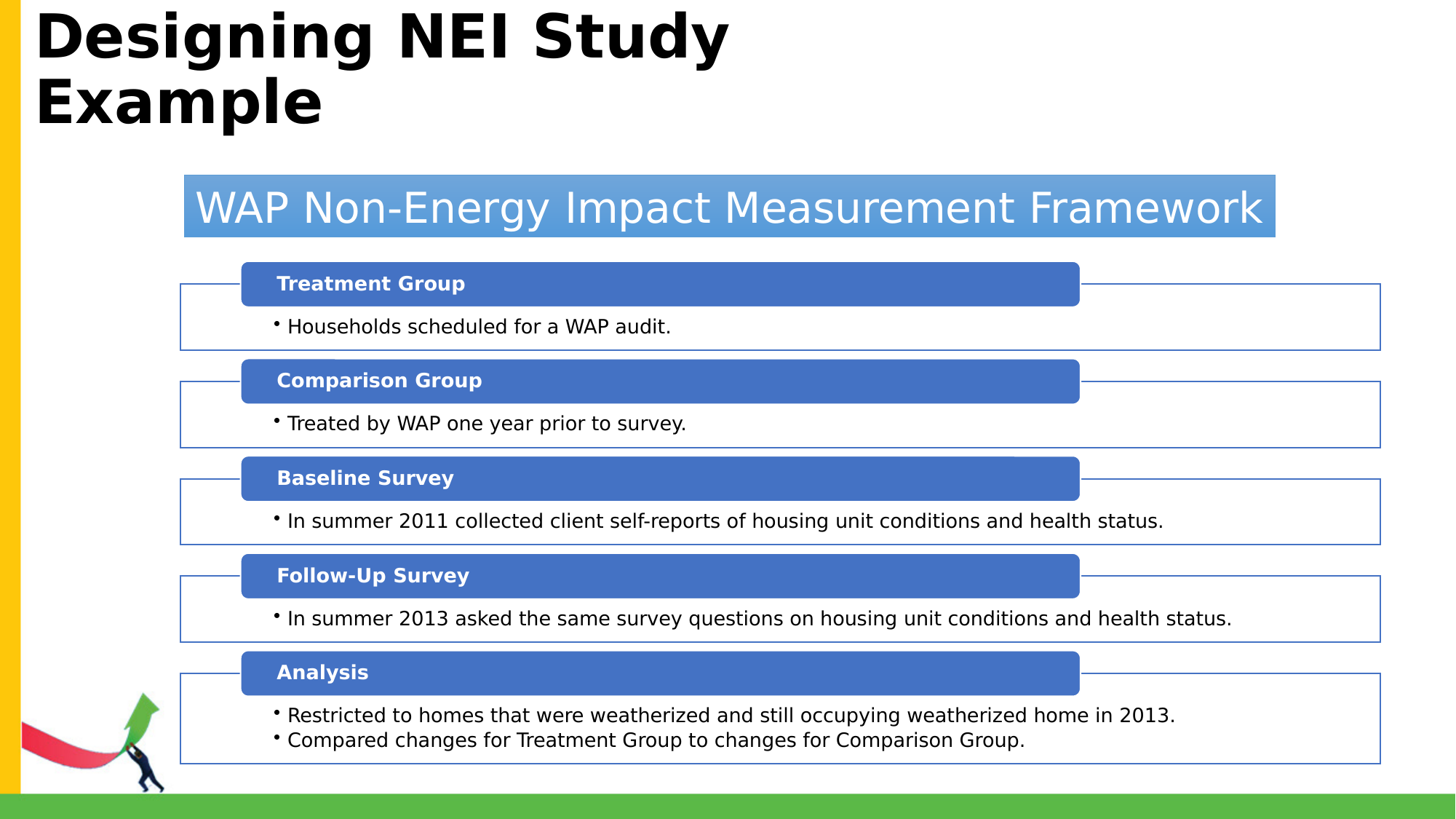

# Designing NEI Study Example
WAP Non-Energy Impact Measurement Framework
Households scheduled for a WAP audit.
Treatment Group
Treated by WAP one year prior to survey.
Comparison Group
In summer 2011 collected client self-reports of housing unit conditions and health status.
Baseline Survey
In summer 2013 asked the same survey questions on housing unit conditions and health status.
Follow-Up Survey
Restricted to homes that were weatherized and still occupying weatherized home in 2013.
Compared changes for Treatment Group to changes for Comparison Group.
Analysis